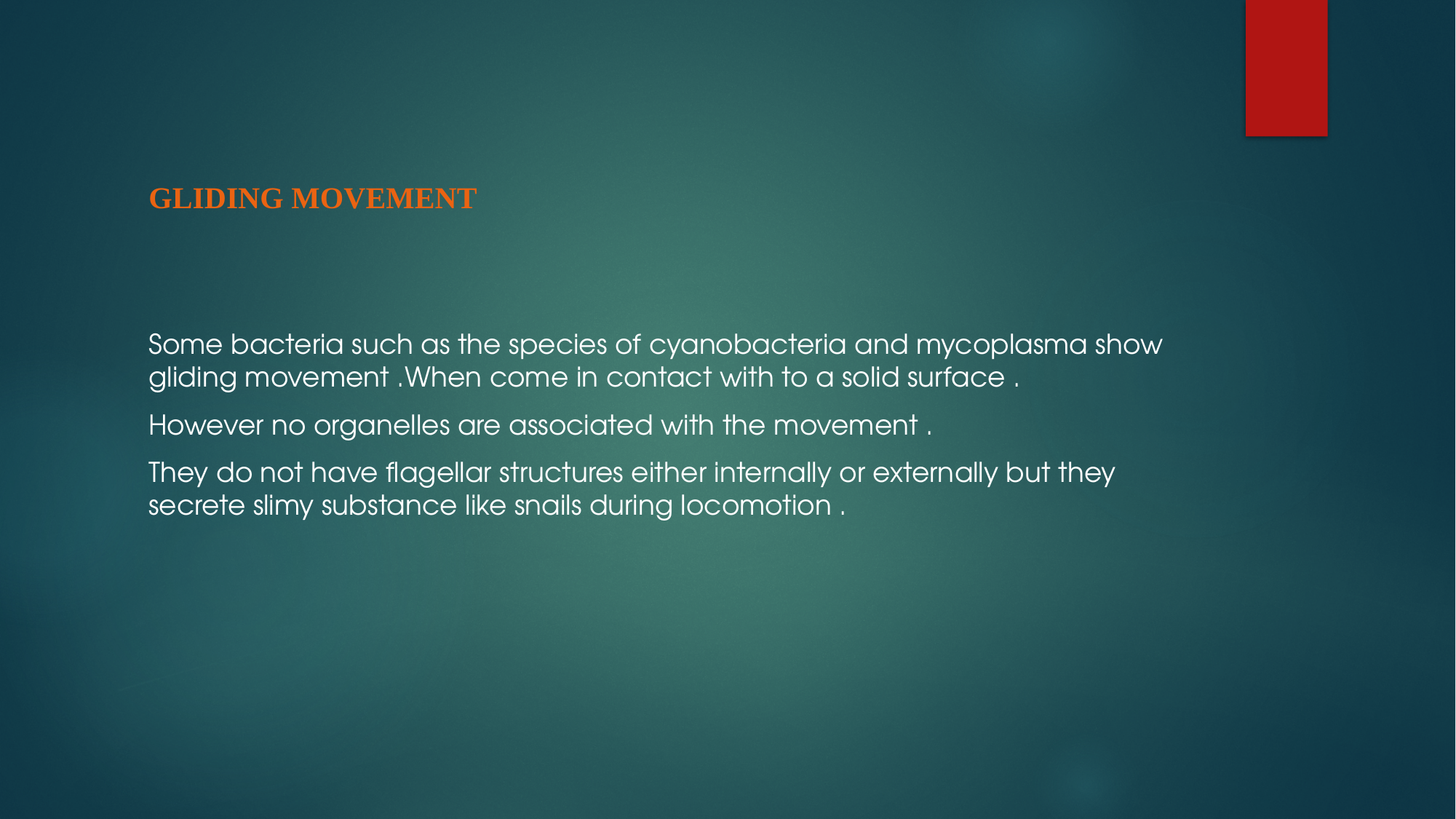

# GLIDING MOVEMENT
Some bacteria such as the species of cyanobacteria and mycoplasma show gliding movement .When come in contact with to a solid surface .
However no organelles are associated with the movement .
They do not have flagellar structures either internally or externally but they secrete slimy substance like snails during locomotion .